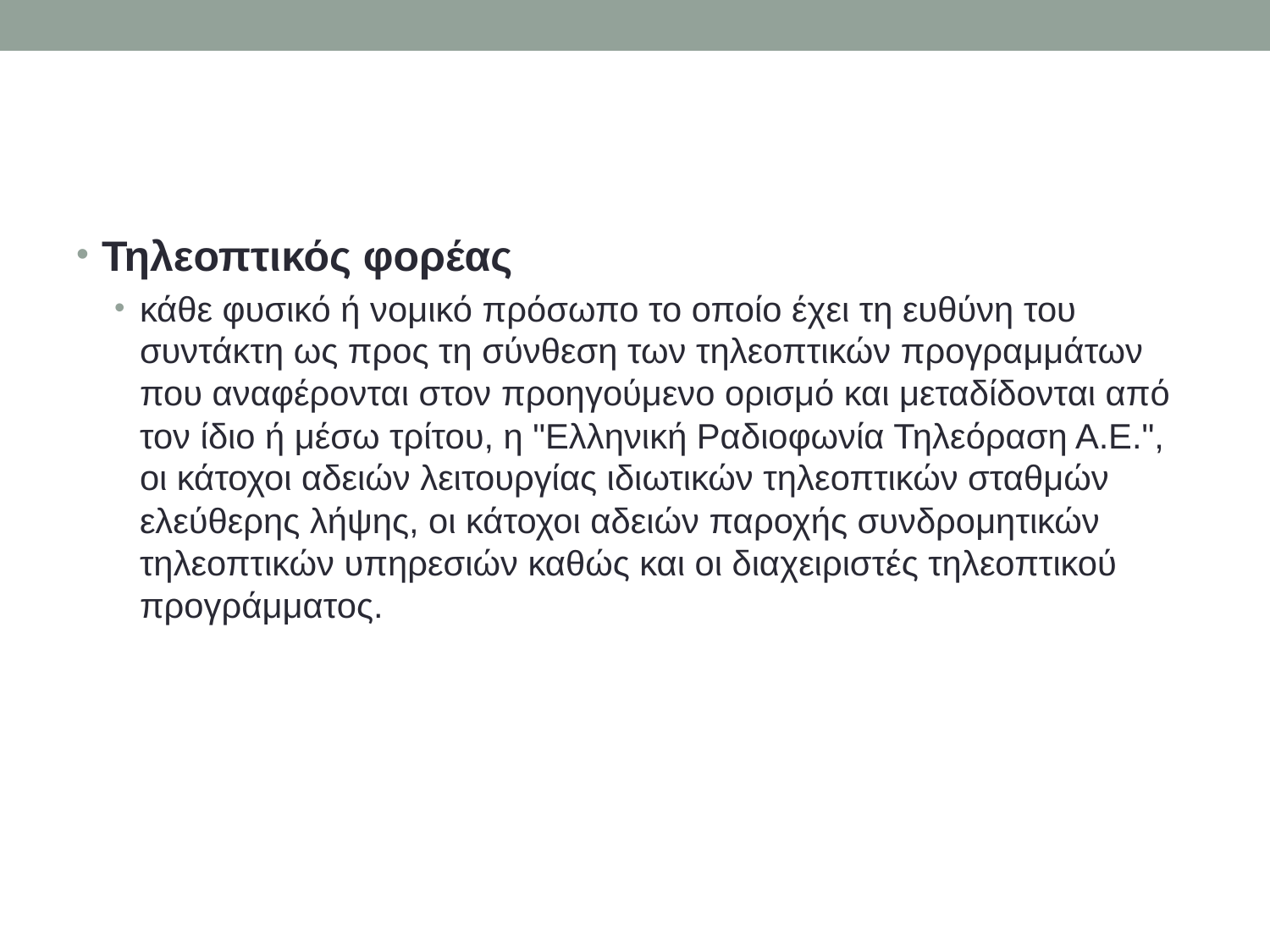

#
Τηλεοπτικός φορέας
κάθε φυσικό ή νομικό πρόσωπο το οποίο έχει τη ευθύνη του συντάκτη ως προς τη σύνθεση των τηλεοπτικών προγραμμάτων που αναφέρονται στον προηγούμενο ορισμό και μεταδίδονται από τον ίδιο ή μέσω τρίτου, η "Ελληνική Ραδιοφωνία Τηλεόραση Α.Ε.", οι κάτοχοι αδειών λειτουργίας ιδιωτικών τηλεοπτικών σταθμών ελεύθερης λήψης, οι κάτοχοι αδειών παροχής συνδρομητικών τηλεοπτικών υπηρεσιών καθώς και οι διαχειριστές τηλεοπτικού προγράμματος.